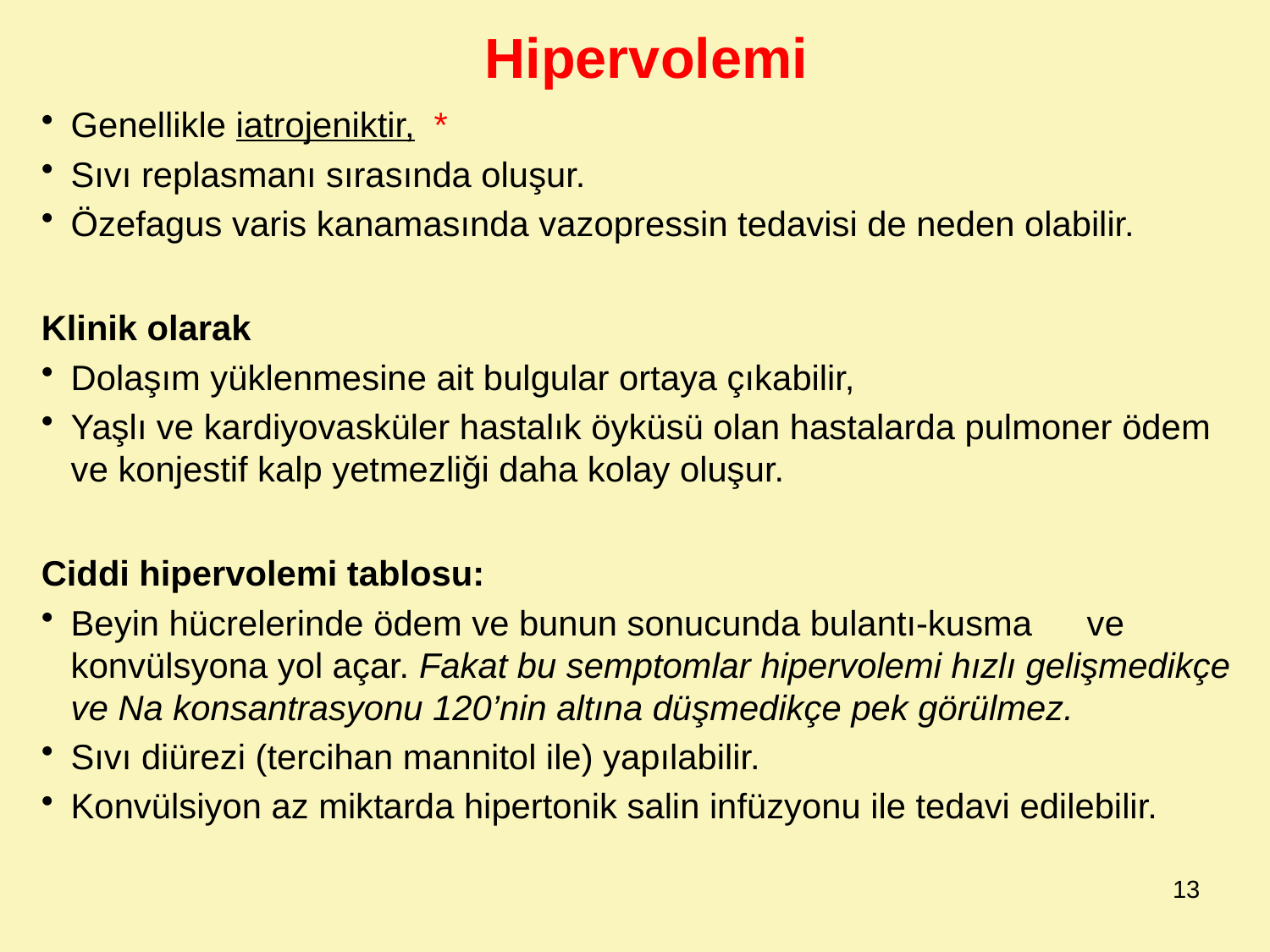

Hipervolemi
Genellikle iatrojeniktir,  *
Sıvı replasmanı sırasında oluşur.
Özefagus varis kanamasında vazopressin tedavisi de neden olabilir.

Klinik olarak
Dolaşım yüklenmesine ait bulgular ortaya çıkabilir,
Yaşlı ve kardiyovasküler hastalık öyküsü olan hastalarda pulmoner ödem ve konjestif kalp yetmezliği daha kolay oluşur.

Ciddi hipervolemi tablosu:
Beyin hücrelerinde ödem ve bunun sonucunda bulantı-kusma 	ve konvülsyona yol açar. Fakat bu semptomlar hipervolemi hızlı gelişmedikçe ve Na konsantrasyonu 120’nin altına düşmedikçe pek görülmez.
Sıvı diürezi (tercihan mannitol ile) yapılabilir.
Konvülsiyon az miktarda hipertonik salin infüzyonu ile tedavi edilebilir.
13